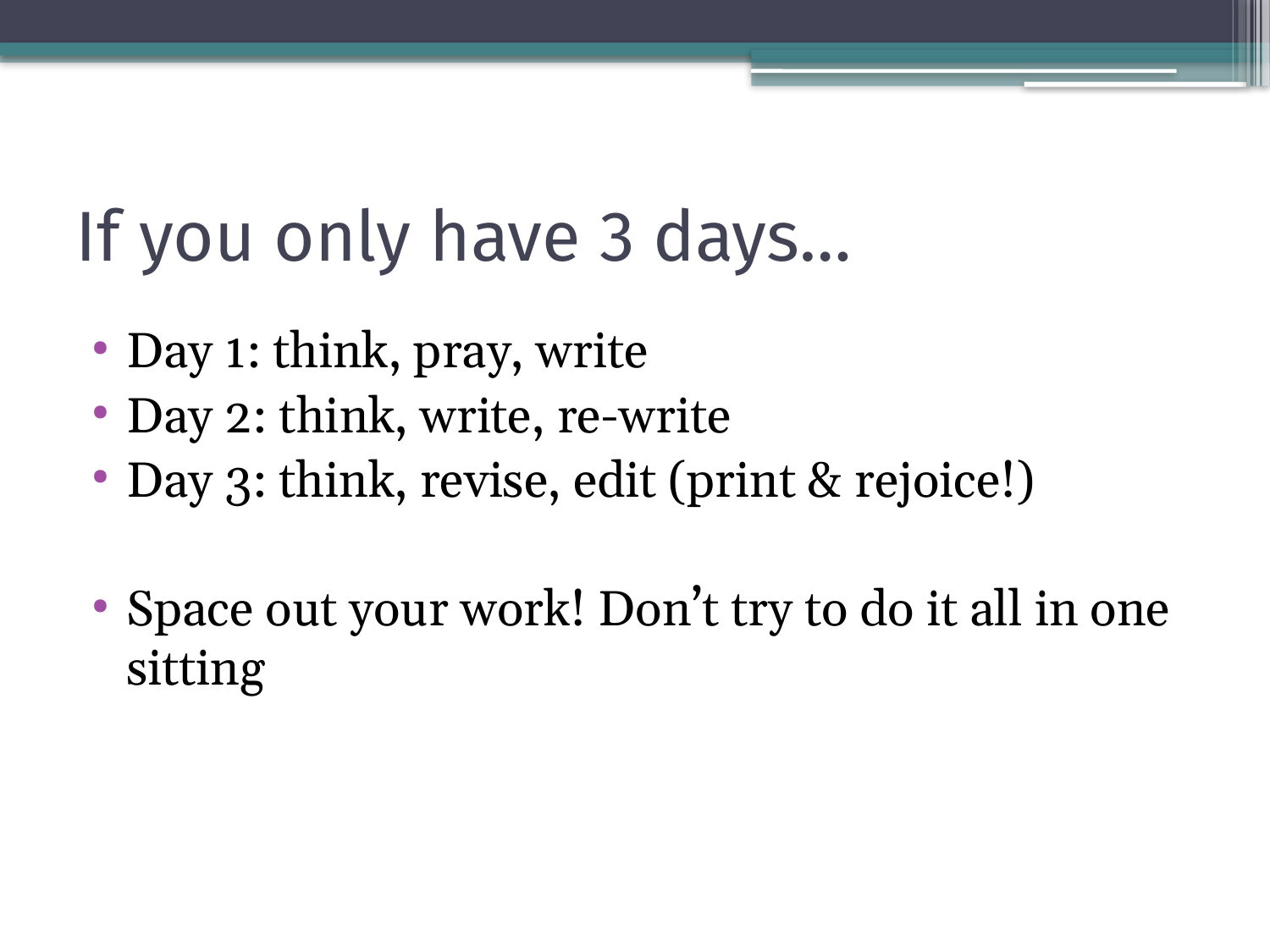

# If you only have 3 days…
Day 1: think, pray, write
Day 2: think, write, re-write
Day 3: think, revise, edit (print & rejoice!)

Space out your work! Don’t try to do it all in one sitting